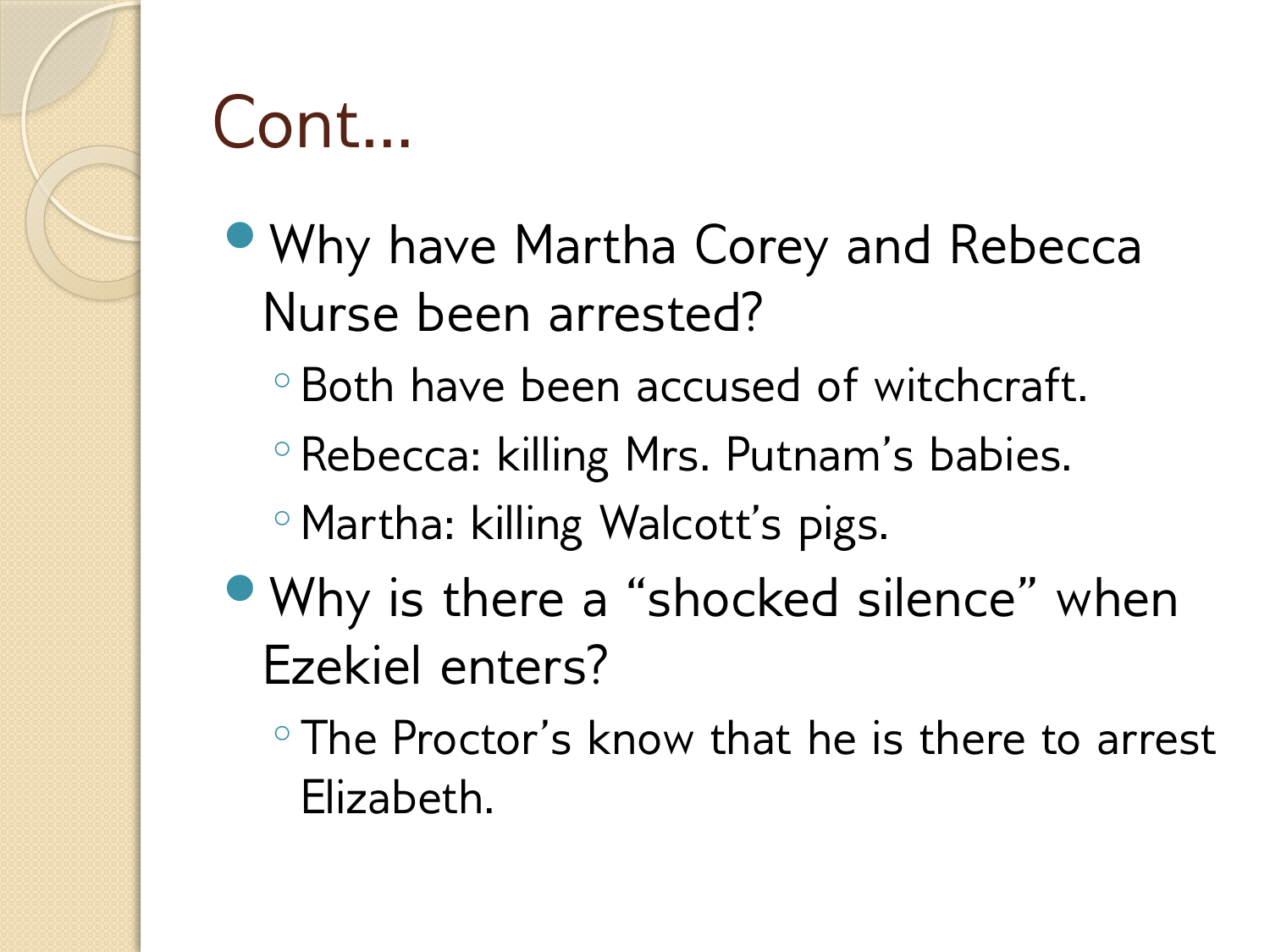

# Cont…
Why have Martha Corey and Rebecca Nurse been arrested?
Both have been accused of witchcraft.
Rebecca: killing Mrs. Putnam’s babies.
Martha: killing Walcott’s pigs.
Why is there a “shocked silence” when Ezekiel enters?
The Proctor’s know that he is there to arrest Elizabeth.